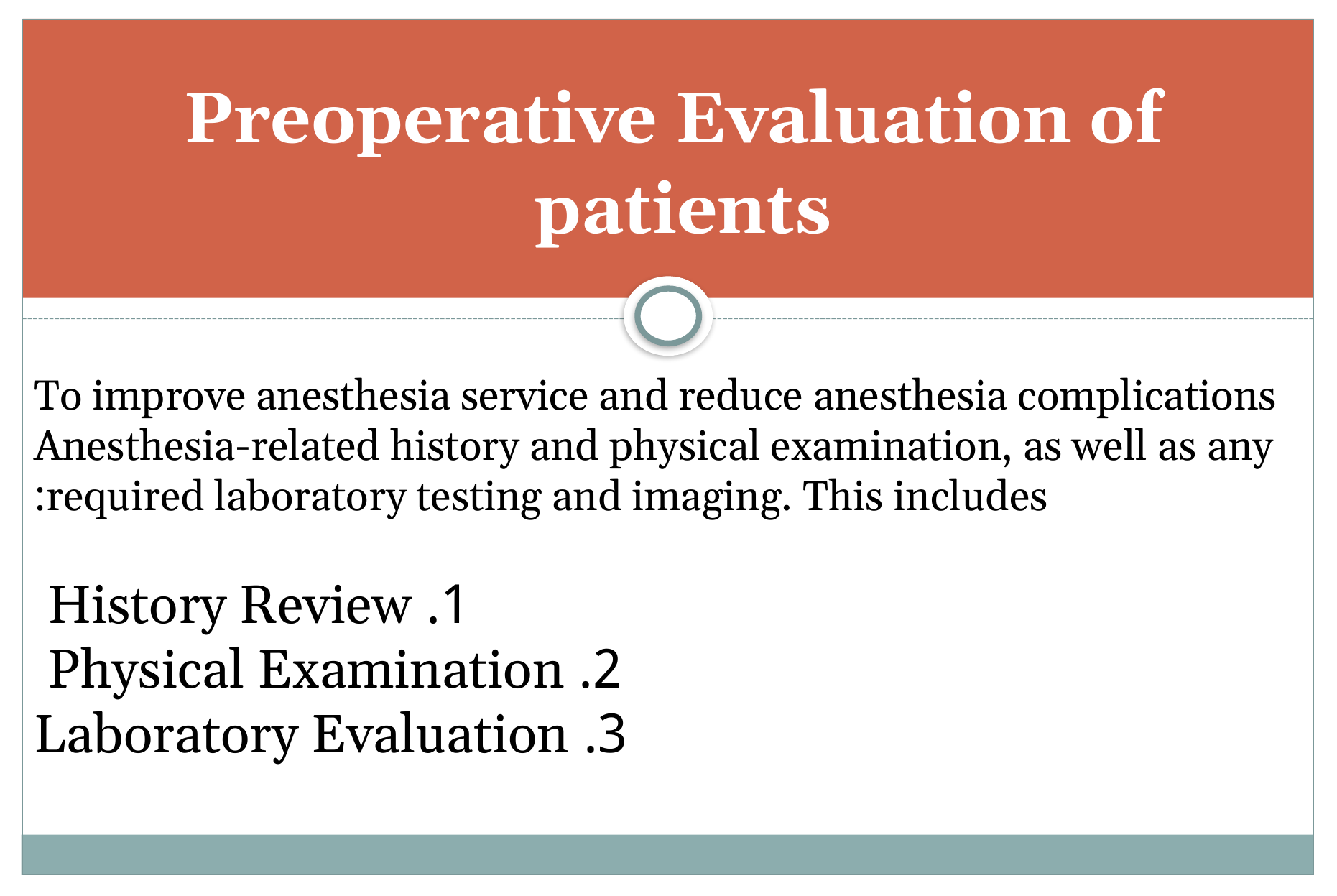

# Preoperative Evaluation of patients
To improve anesthesia service and reduce anesthesia complications Anesthesia-related history and physical examination, as well as any required laboratory testing and imaging. This includes:

1. History Review
2. Physical Examination
3. Laboratory Evaluation